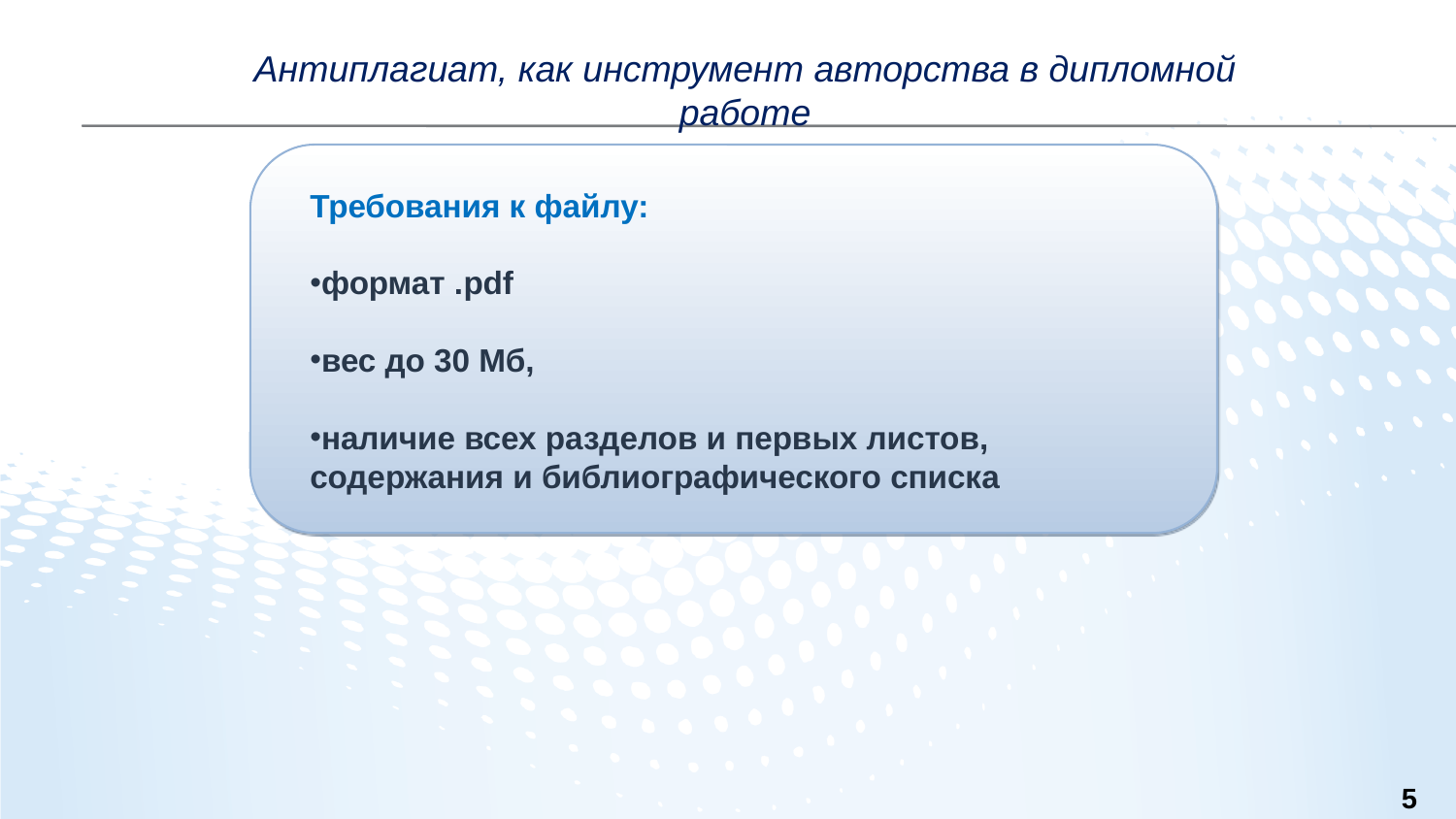

Антиплагиат, как инструмент авторства в дипломной работе

Требования к файлу:

формат .pdf

вес до 30 Мб,

наличие всех разделов и первых листов, содержания и библиографического списка
5